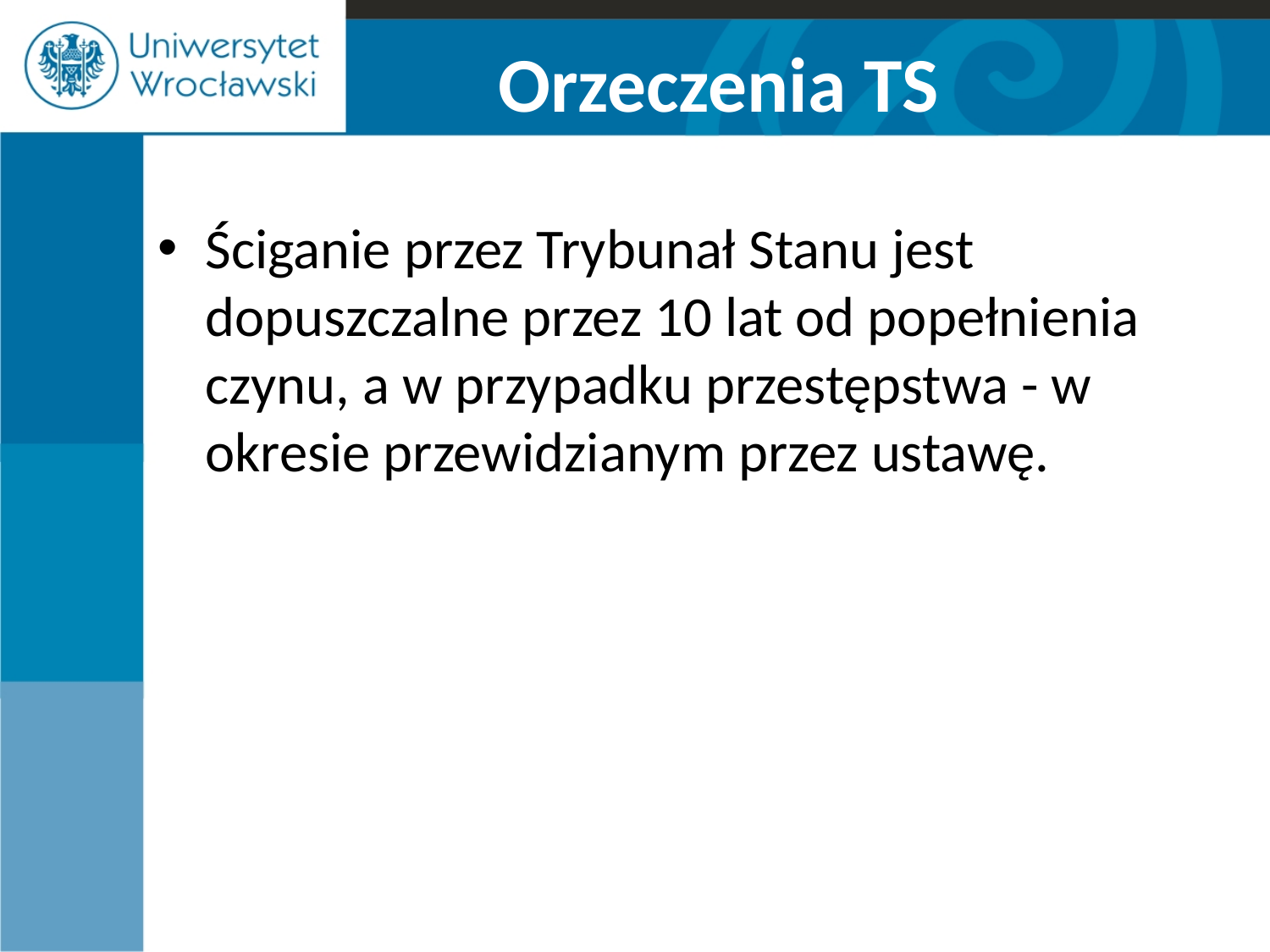

# Orzeczenia TS
Ściganie przez Trybunał Stanu jest dopuszczalne przez 10 lat od popełnienia czynu, a w przypadku przestępstwa - w okresie przewidzianym przez ustawę.